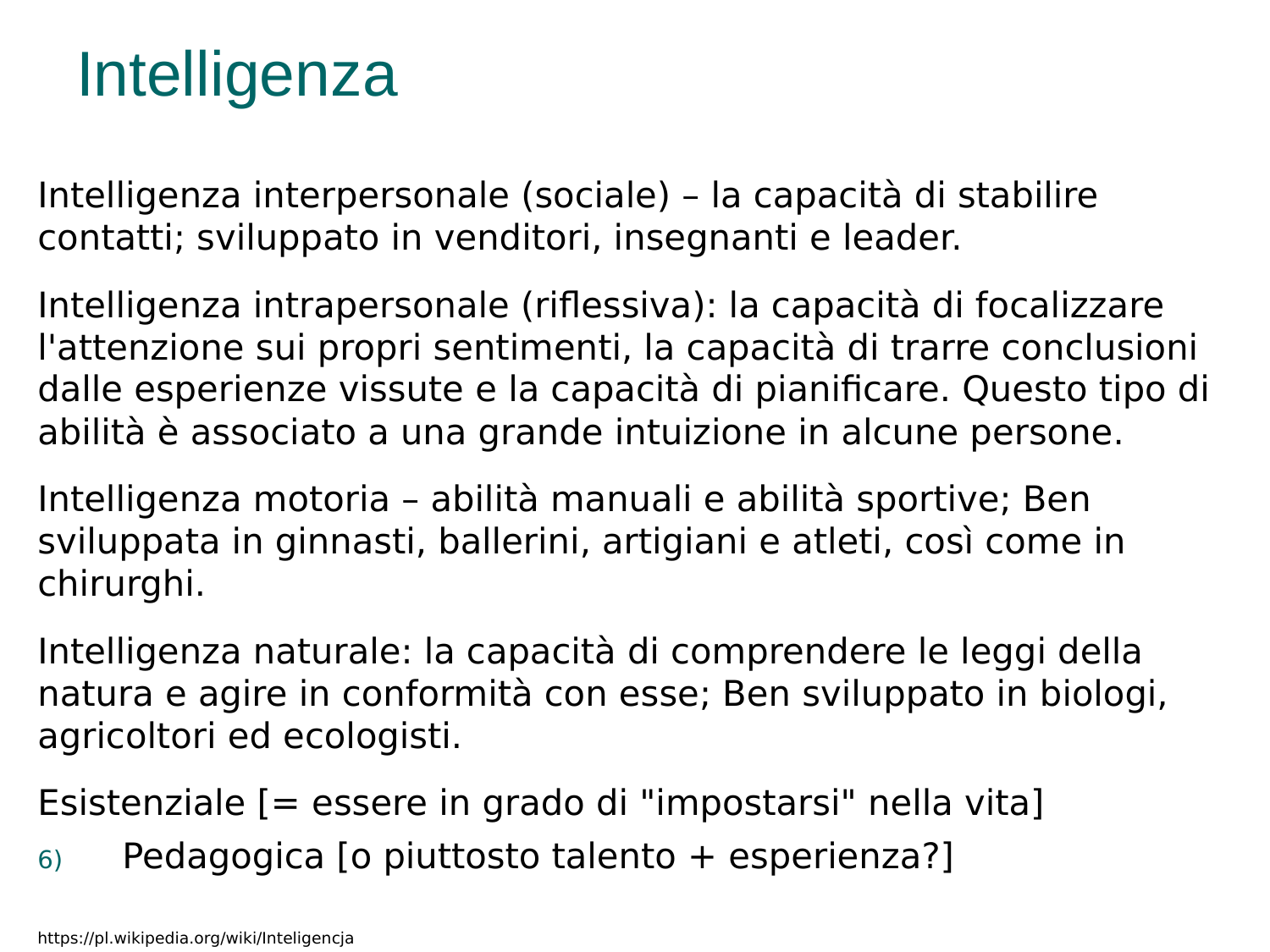

# Intelligenza
Intelligenza interpersonale (sociale) – la capacità di stabilire contatti; sviluppato in venditori, insegnanti e leader.
Intelligenza intrapersonale (riflessiva): la capacità di focalizzare l'attenzione sui propri sentimenti, la capacità di trarre conclusioni dalle esperienze vissute e la capacità di pianificare. Questo tipo di abilità è associato a una grande intuizione in alcune persone.
Intelligenza motoria – abilità manuali e abilità sportive; Ben sviluppata in ginnasti, ballerini, artigiani e atleti, così come in chirurghi.
Intelligenza naturale: la capacità di comprendere le leggi della natura e agire in conformità con esse; Ben sviluppato in biologi, agricoltori ed ecologisti.
Esistenziale [= essere in grado di "impostarsi" nella vita]
Pedagogica [o piuttosto talento + esperienza?]

https://pl.wikipedia.org/wiki/Inteligencja